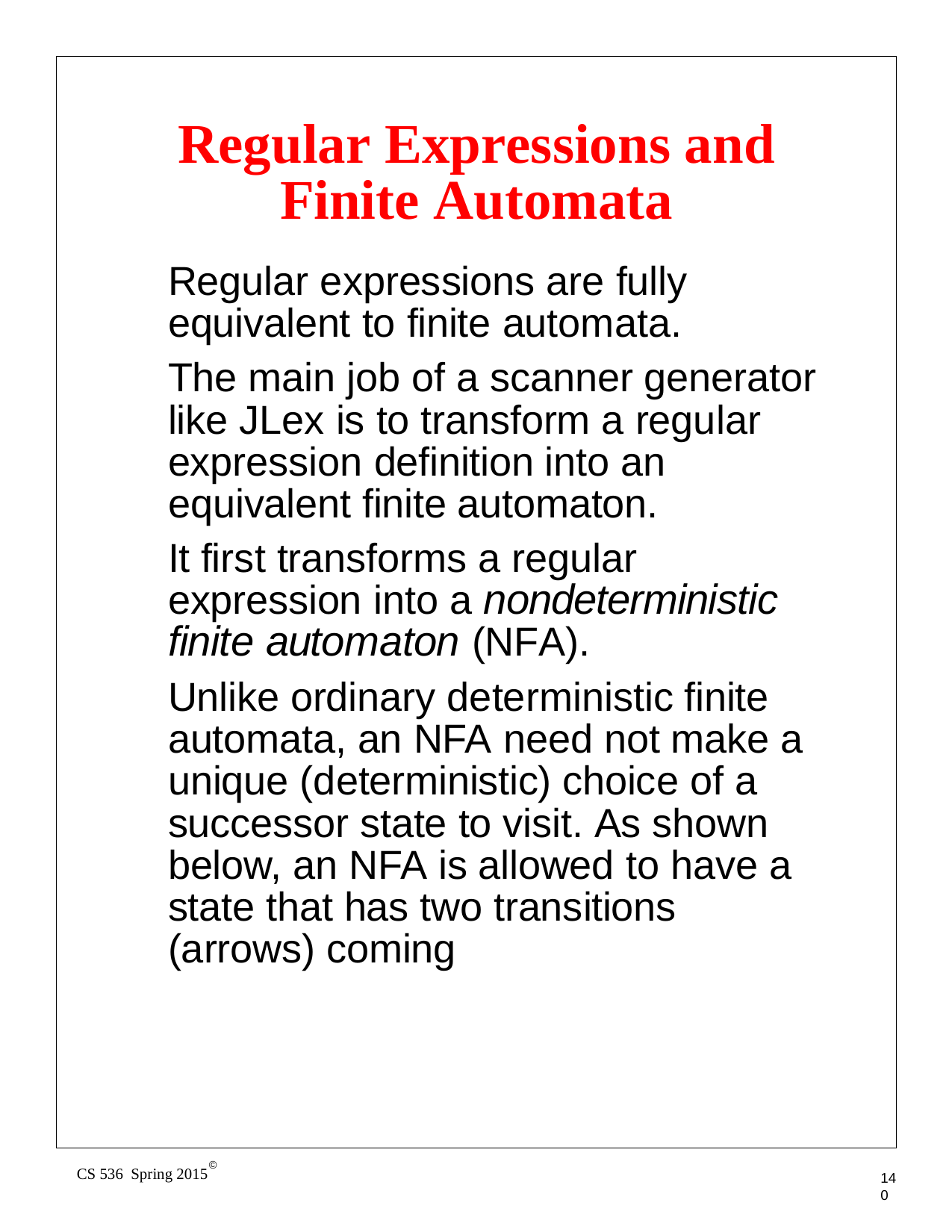

# Regular Expressions and Finite Automata
Regular expressions are fully equivalent to finite automata.
The main job of a scanner generator like JLex is to transform a regular expression definition into an equivalent finite automaton.
It first transforms a regular expression into a nondeterministic finite automaton (NFA).
Unlike ordinary deterministic finite automata, an NFA need not make a unique (deterministic) choice of a successor state to visit. As shown below, an NFA is allowed to have a state that has two transitions (arrows) coming
©
CS 536  Spring 2015
140